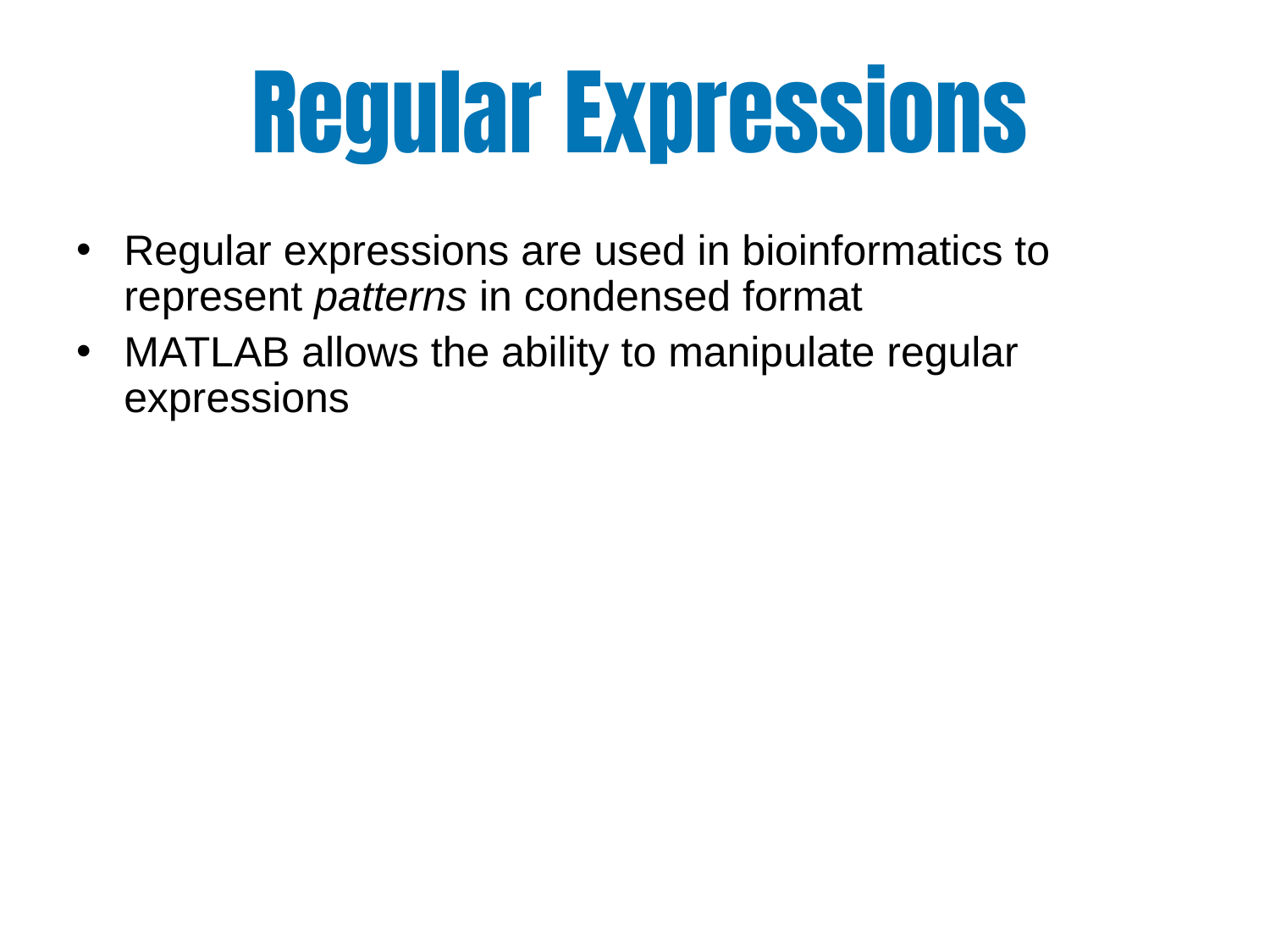

# Regular Expressions
Regular expressions are used in bioinformatics to represent patterns in condensed format
MATLAB allows the ability to manipulate regular expressions